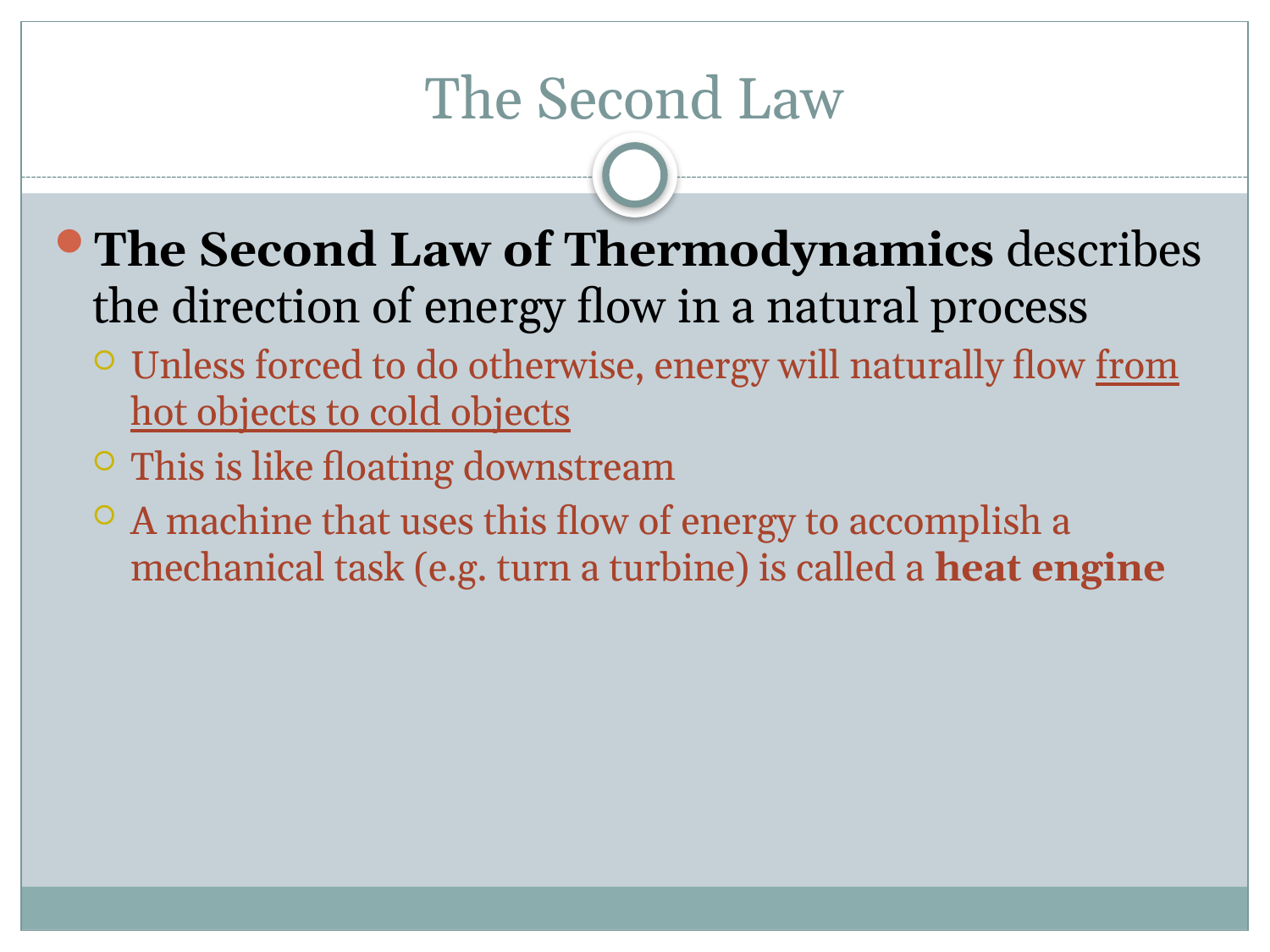

# The Second Law
The Second Law of Thermodynamics describes the direction of energy flow in a natural process
Unless forced to do otherwise, energy will naturally flow from hot objects to cold objects
This is like floating downstream
A machine that uses this flow of energy to accomplish a mechanical task (e.g. turn a turbine) is called a heat engine